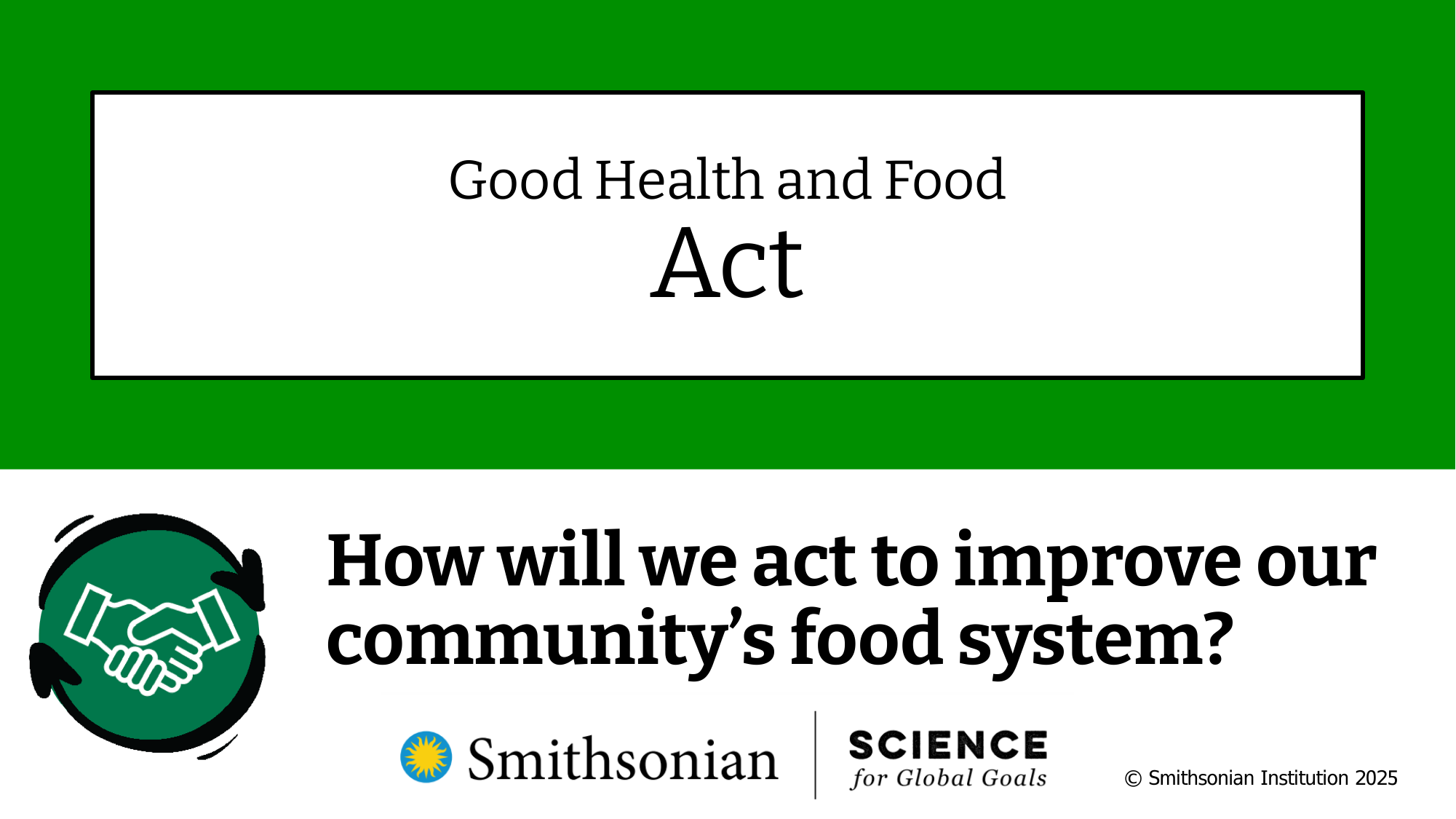

# Good Health and Food Act
How will we act to improve our community’s food system?